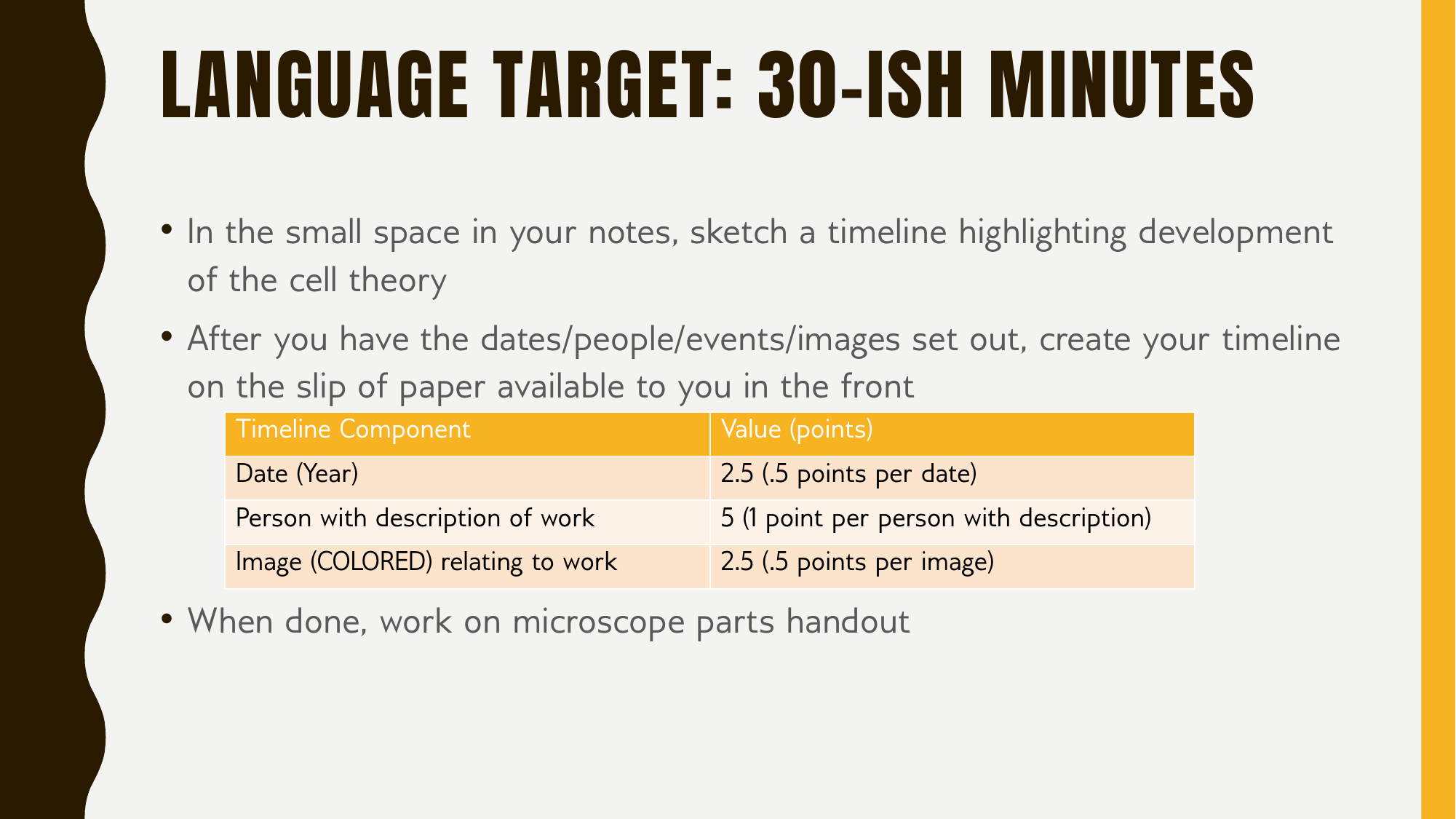

# Language target: 30-ish minutes
In the small space in your notes, sketch a timeline highlighting development of the cell theory
After you have the dates/people/events/images set out, create your timeline on the slip of paper available to you in the front

When done, work on microscope parts handout
| Timeline Component | Value (points) |
| --- | --- |
| Date (Year) | 2.5 (.5 points per date) |
| Person with description of work | 5 (1 point per person with description) |
| Image (COLORED) relating to work | 2.5 (.5 points per image) |